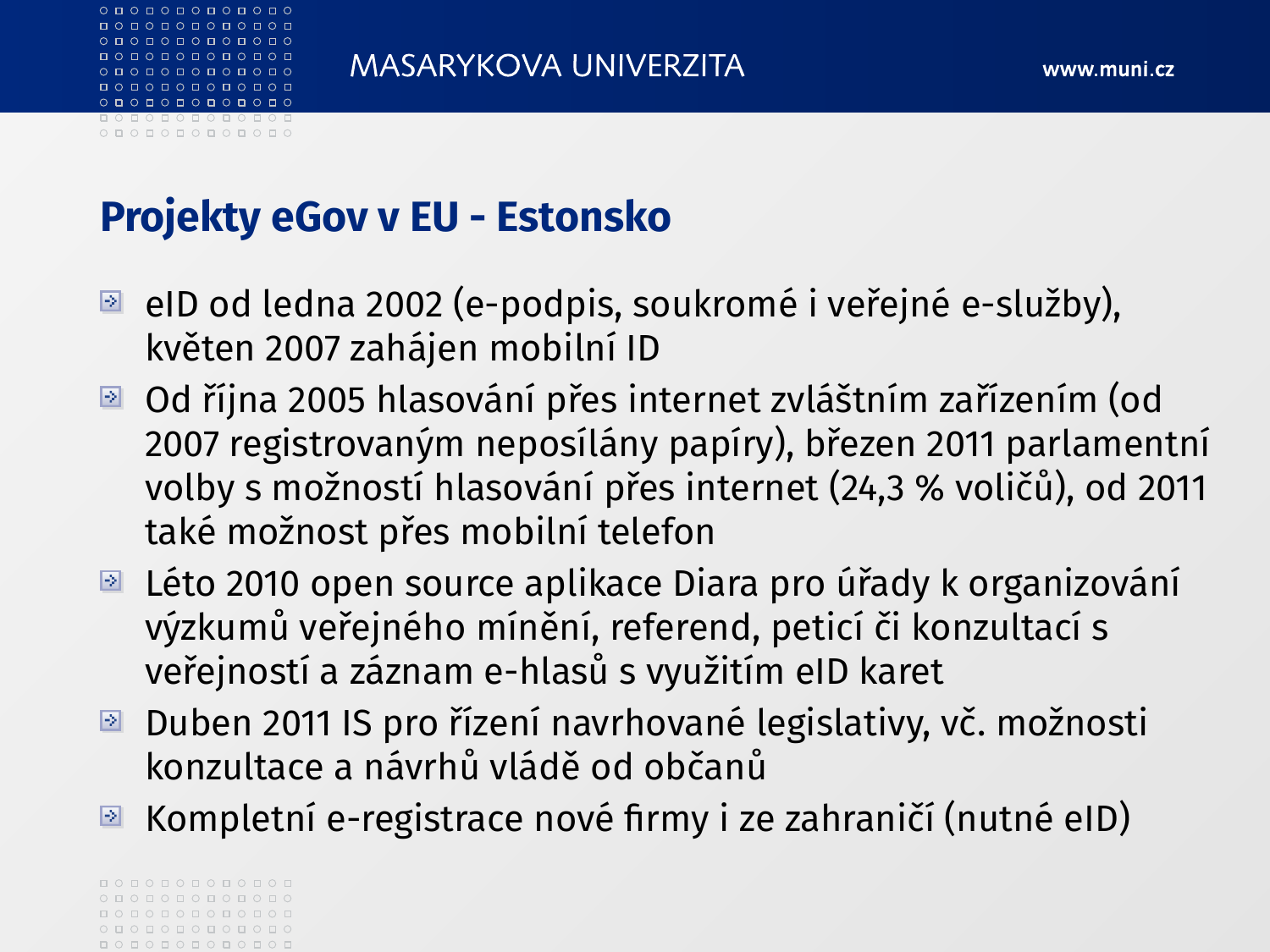

# Projekty eGov v EU - Estonsko
eID od ledna 2002 (e-podpis, soukromé i veřejné e-služby), květen 2007 zahájen mobilní ID
Od října 2005 hlasování přes internet zvláštním zařízením (od 2007 registrovaným neposílány papíry), březen 2011 parlamentní volby s možností hlasování přes internet (24,3 % voličů), od 2011 také možnost přes mobilní telefon
Léto 2010 open source aplikace Diara pro úřady k organizování výzkumů veřejného mínění, referend, peticí či konzultací s veřejností a záznam e-hlasů s využitím eID karet
Duben 2011 IS pro řízení navrhované legislativy, vč. možnosti konzultace a návrhů vládě od občanů
Kompletní e-registrace nové firmy i ze zahraničí (nutné eID)